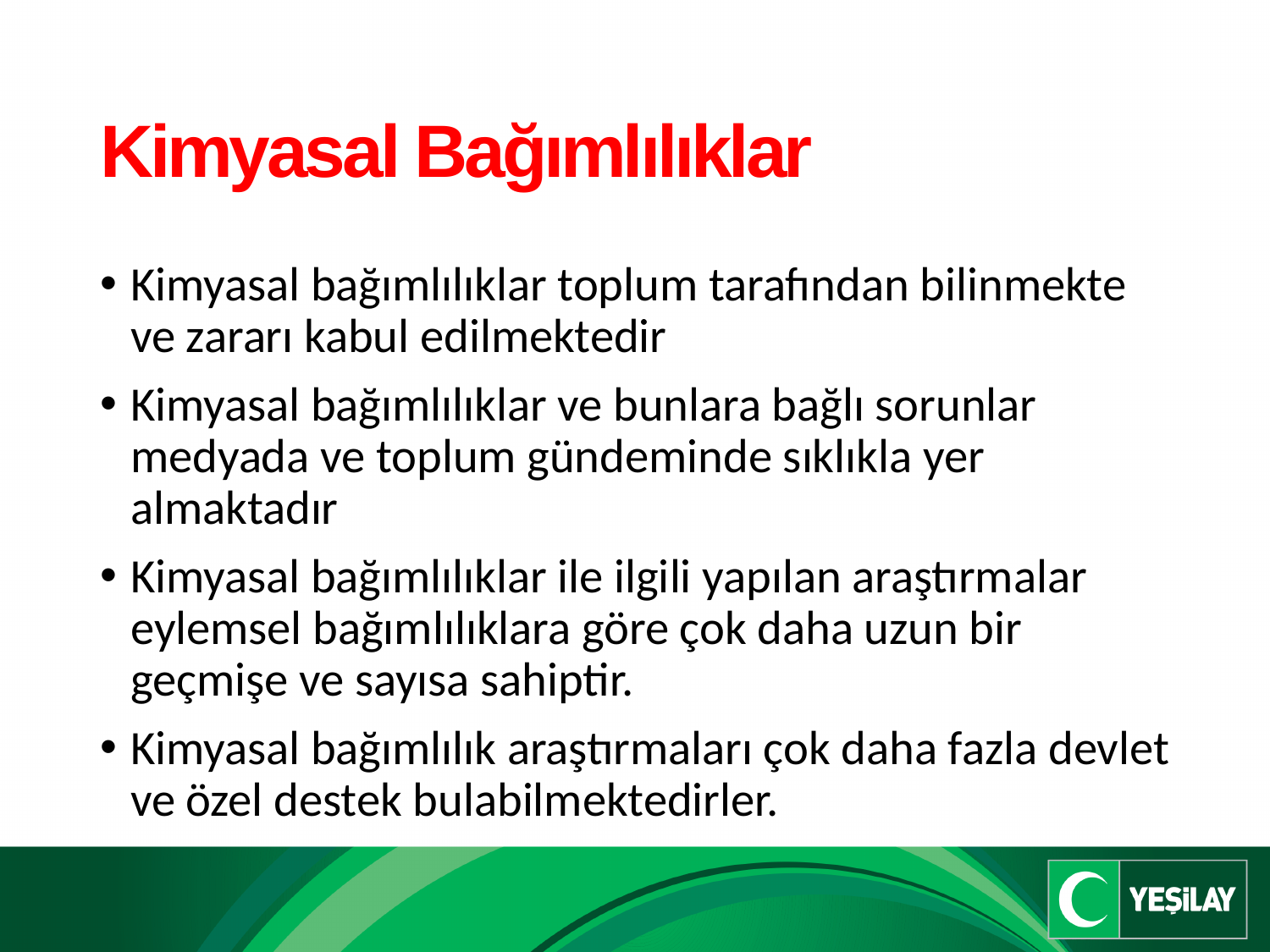

# Kimyasal Bağımlılıklar
Kimyasal bağımlılıklar toplum tarafından bilinmekte ve zararı kabul edilmektedir
Kimyasal bağımlılıklar ve bunlara bağlı sorunlar medyada ve toplum gündeminde sıklıkla yer almaktadır
Kimyasal bağımlılıklar ile ilgili yapılan araştırmalar eylemsel bağımlılıklara göre çok daha uzun bir geçmişe ve sayısa sahiptir.
Kimyasal bağımlılık araştırmaları çok daha fazla devlet ve özel destek bulabilmektedirler.